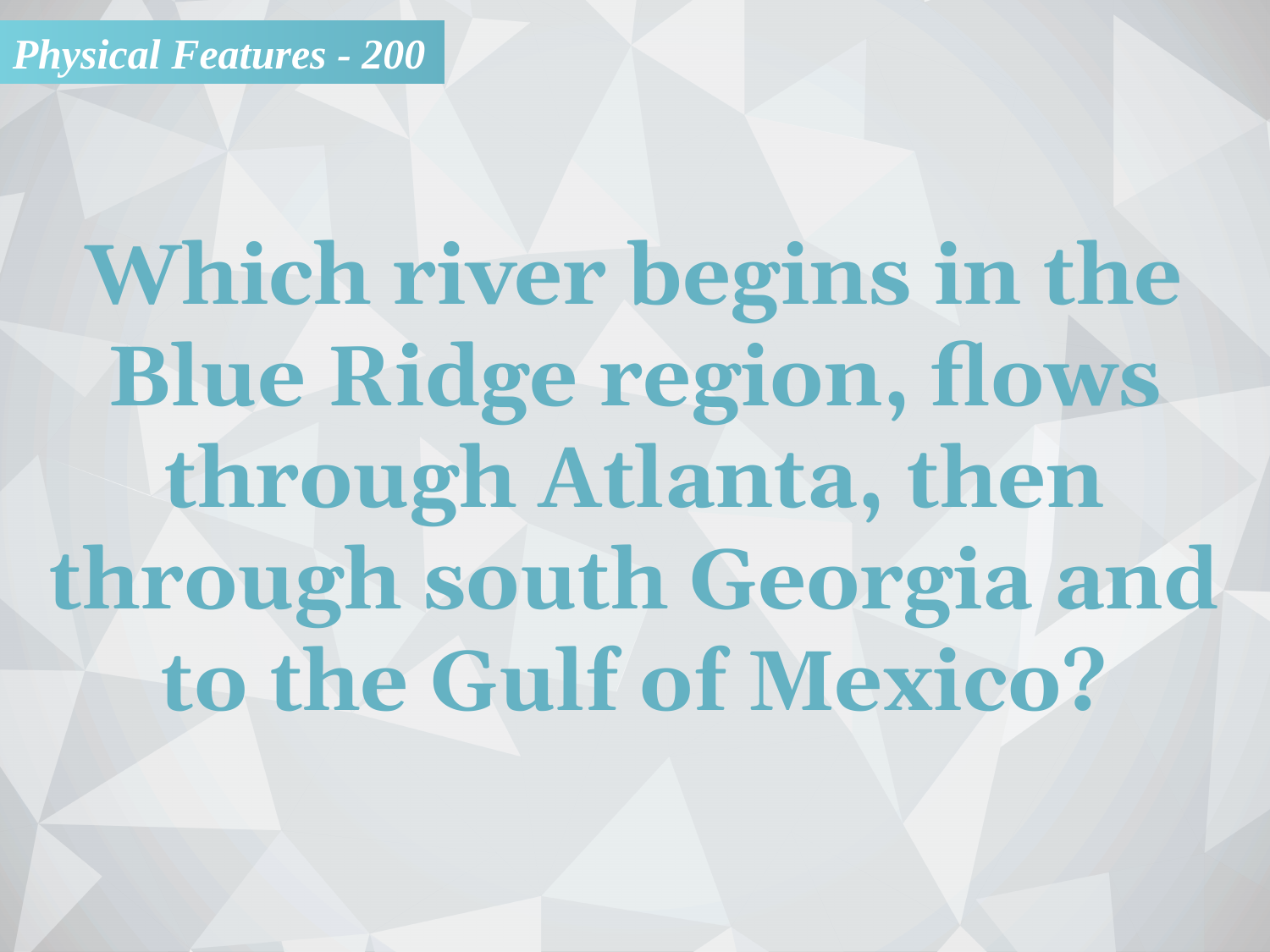

Physical Features - 200
Which river begins in the Blue Ridge region, flows through Atlanta, then through south Georgia and to the Gulf of Mexico?